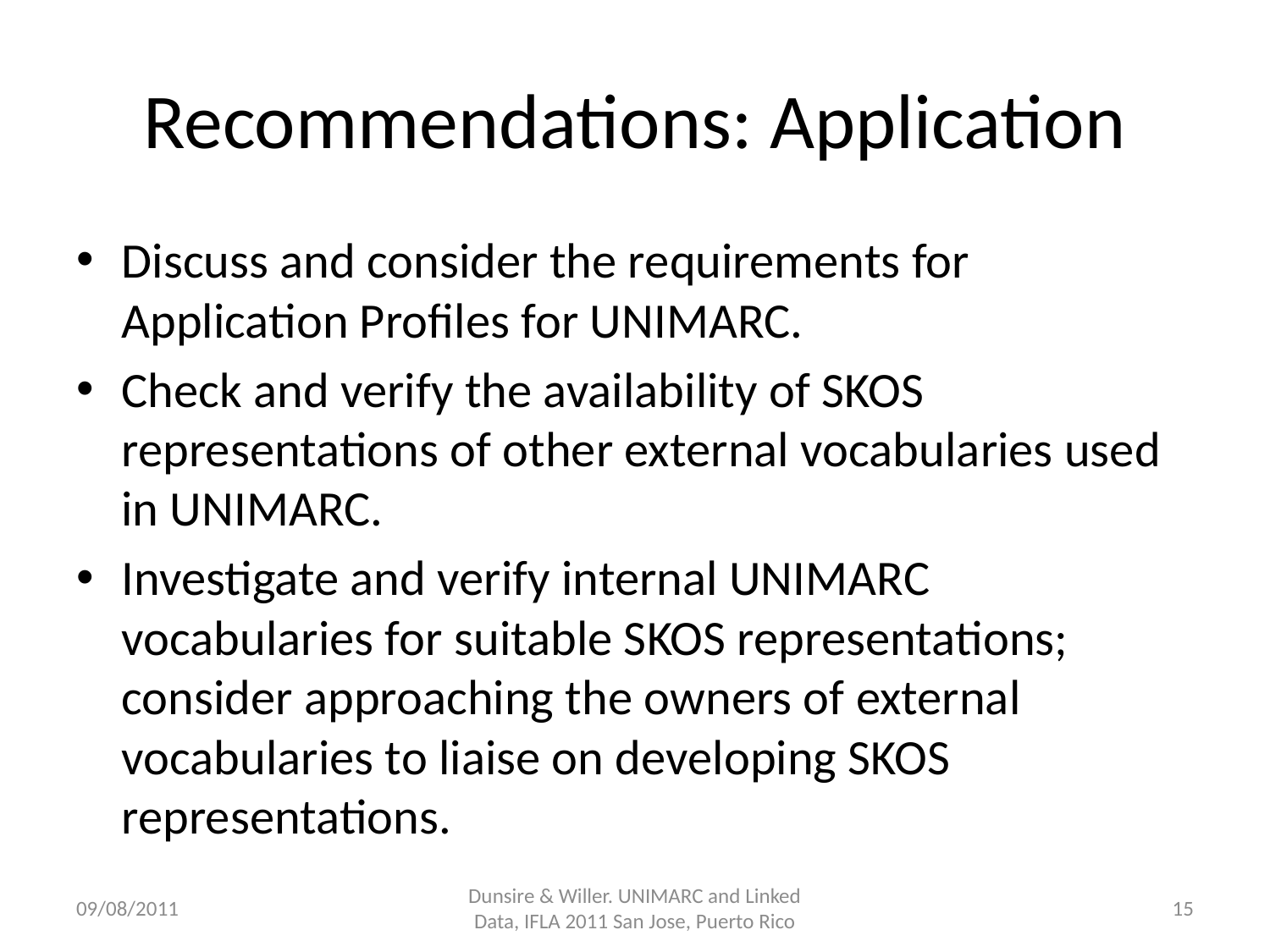

# Recommendations: Application
Discuss and consider the requirements for Application Profiles for UNIMARC.
Check and verify the availability of SKOS representations of other external vocabularies used in UNIMARC.
Investigate and verify internal UNIMARC vocabularies for suitable SKOS representations; consider approaching the owners of external vocabularies to liaise on developing SKOS representations.
09/08/2011
Dunsire & Willer. UNIMARC and Linked Data, IFLA 2011 San Jose, Puerto Rico
15